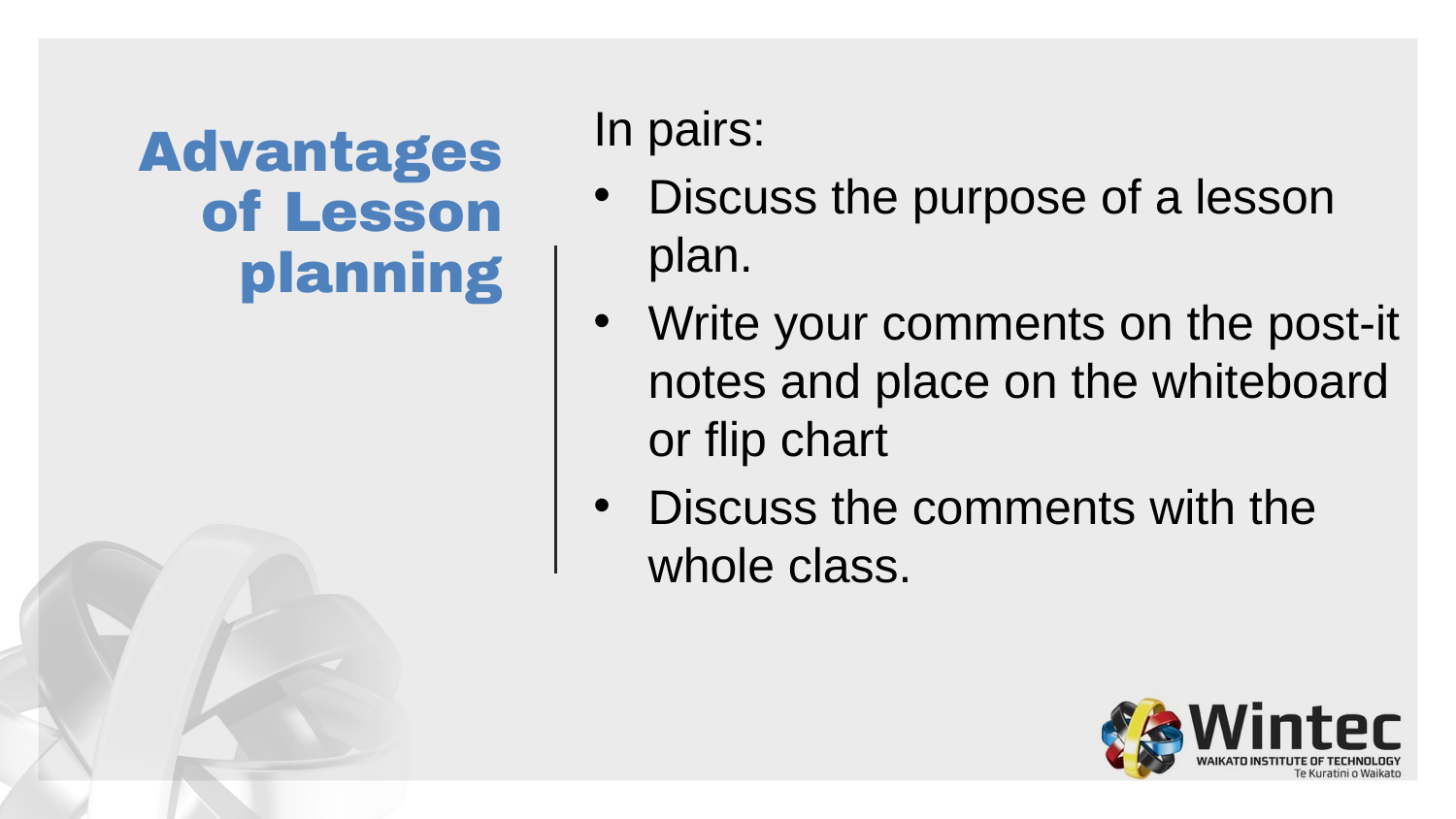

In pairs:
Discuss the purpose of a lesson plan.
Write your comments on the post-it notes and place on the whiteboard or flip chart
Discuss the comments with the whole class.

# Advantages of Lesson planning